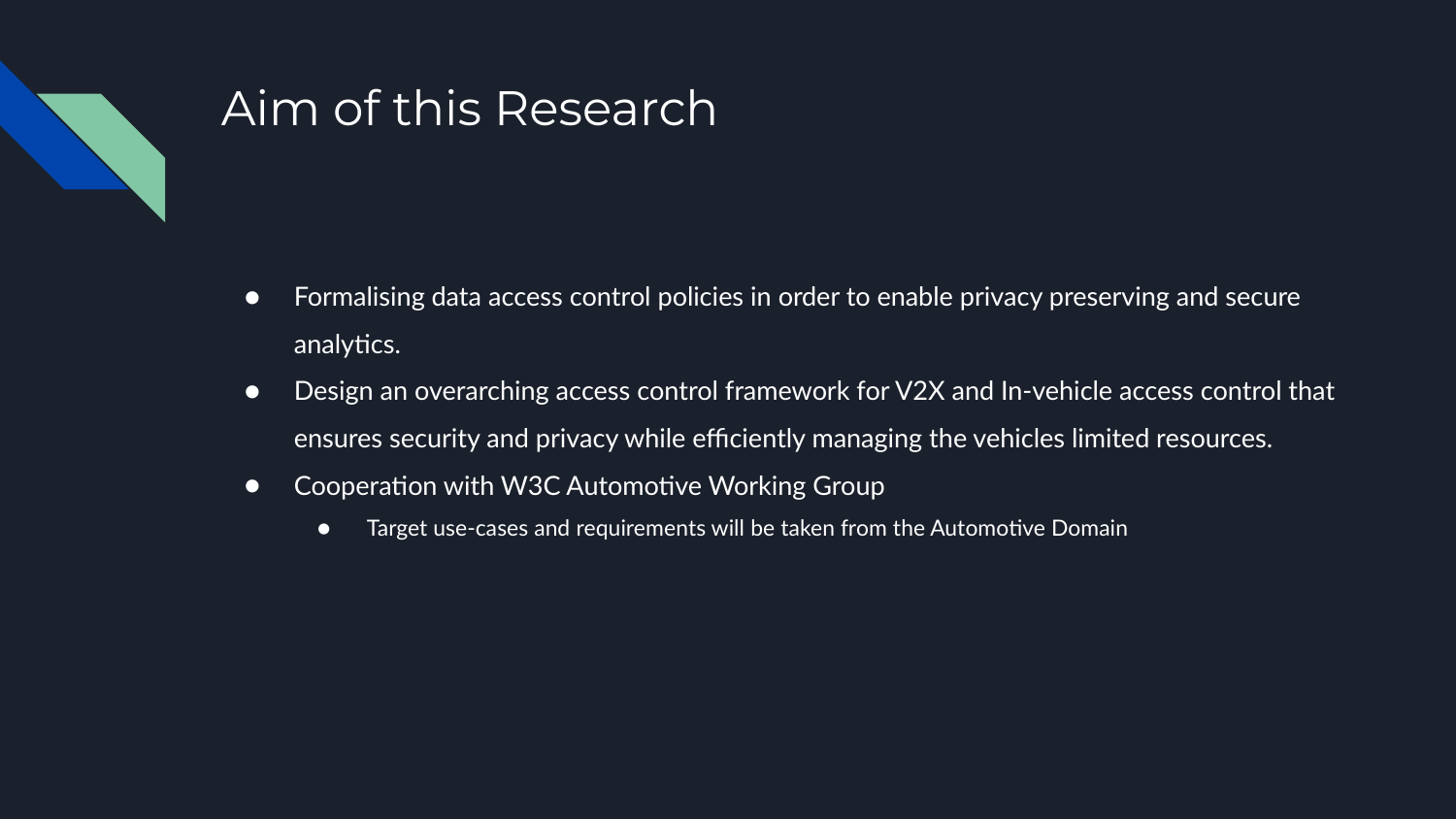

# Aim of this Research
Formalising data access control policies in order to enable privacy preserving and secure analytics.
Design an overarching access control framework for V2X and In-vehicle access control that ensures security and privacy while efficiently managing the vehicles limited resources.
Cooperation with W3C Automotive Working Group
Target use-cases and requirements will be taken from the Automotive Domain